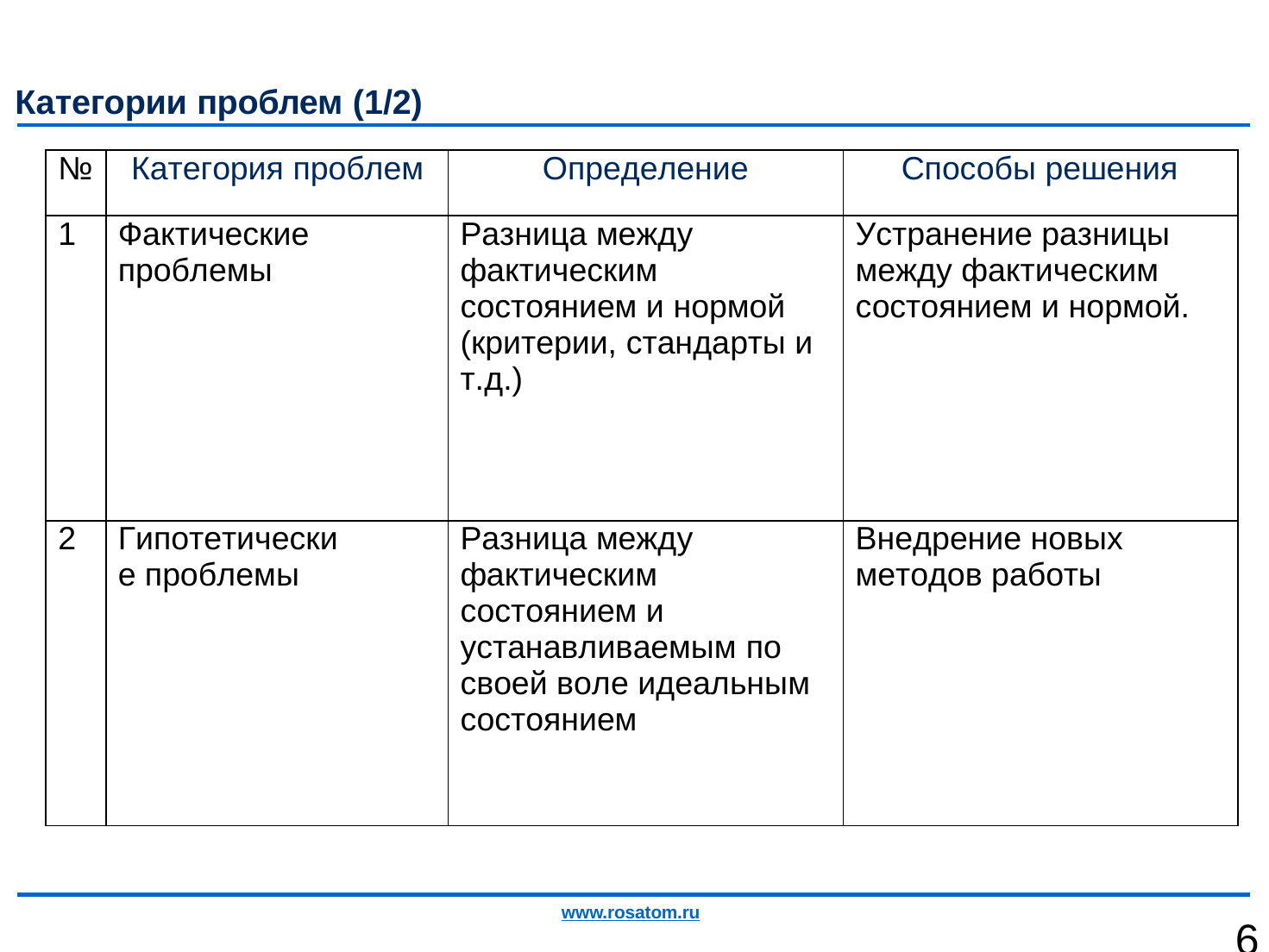

Категории проблем (1/2)

|  |  |  |  |
| --- | --- | --- | --- |
| № | Категория проблем | Определение | Способы решения |
| 1 | Фактические проблемы | Разница между фактическим состоянием и нормой (критерии, стандарты и т.д.) | Устранение разницы между фактическим состоянием и нормой. |
| 2 | Гипотетические проблемы | Разница между фактическим состоянием и устанавливаемым по своей воле идеальным состоянием | Внедрение новых методов работы |
www.rosatom.ru
6